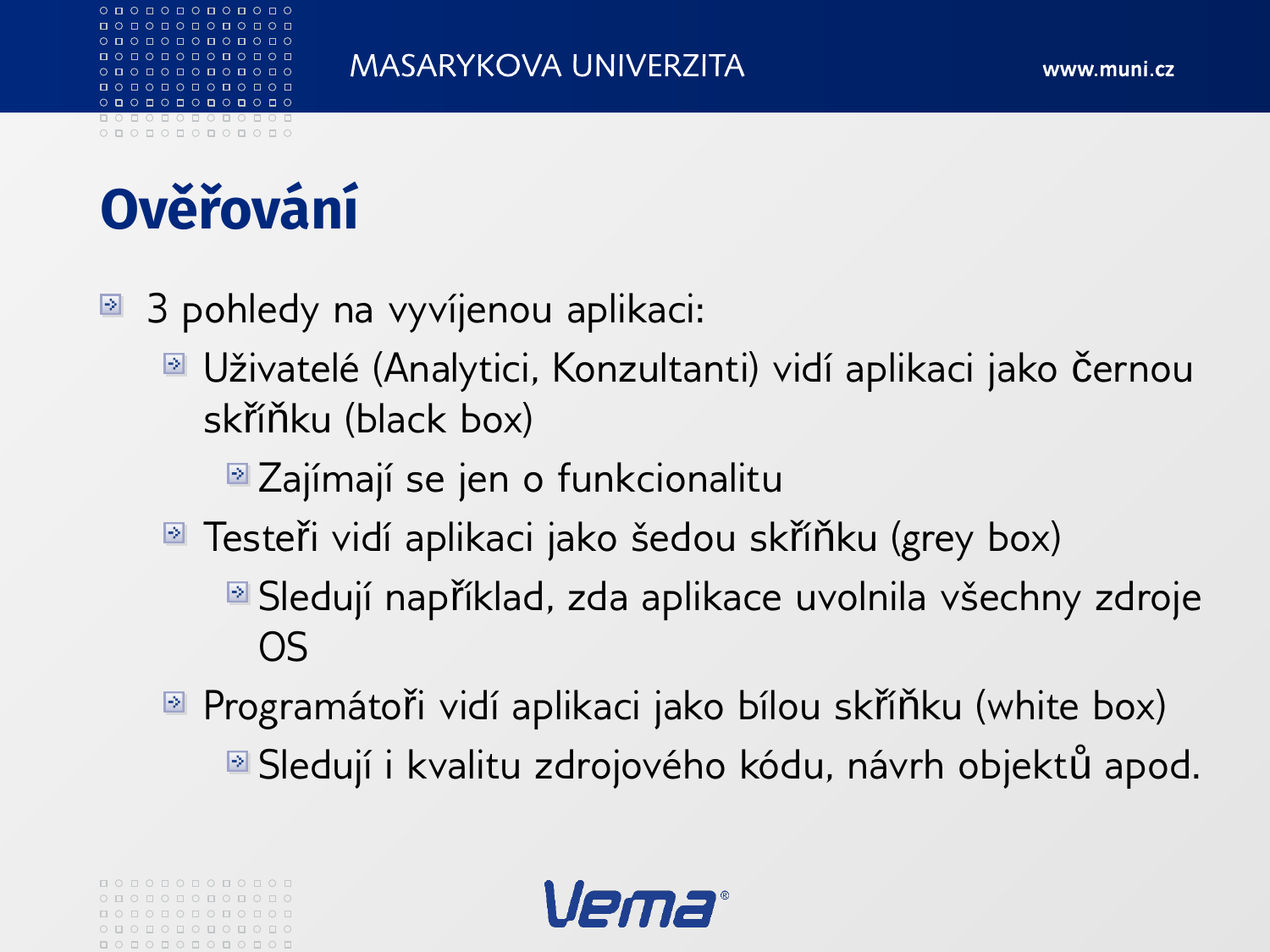

# Ověřování
3 pohledy na vyvíjenou aplikaci:
Uživatelé (Analytici, Konzultanti) vidí aplikaci jako černou skříňku (black box)
Zajímají se jen o funkcionalitu
Testeři vidí aplikaci jako šedou skříňku (grey box)
Sledují například, zda aplikace uvolnila všechny zdroje OS
Programátoři vidí aplikaci jako bílou skříňku (white box)
Sledují i kvalitu zdrojového kódu, návrh objektů apod.